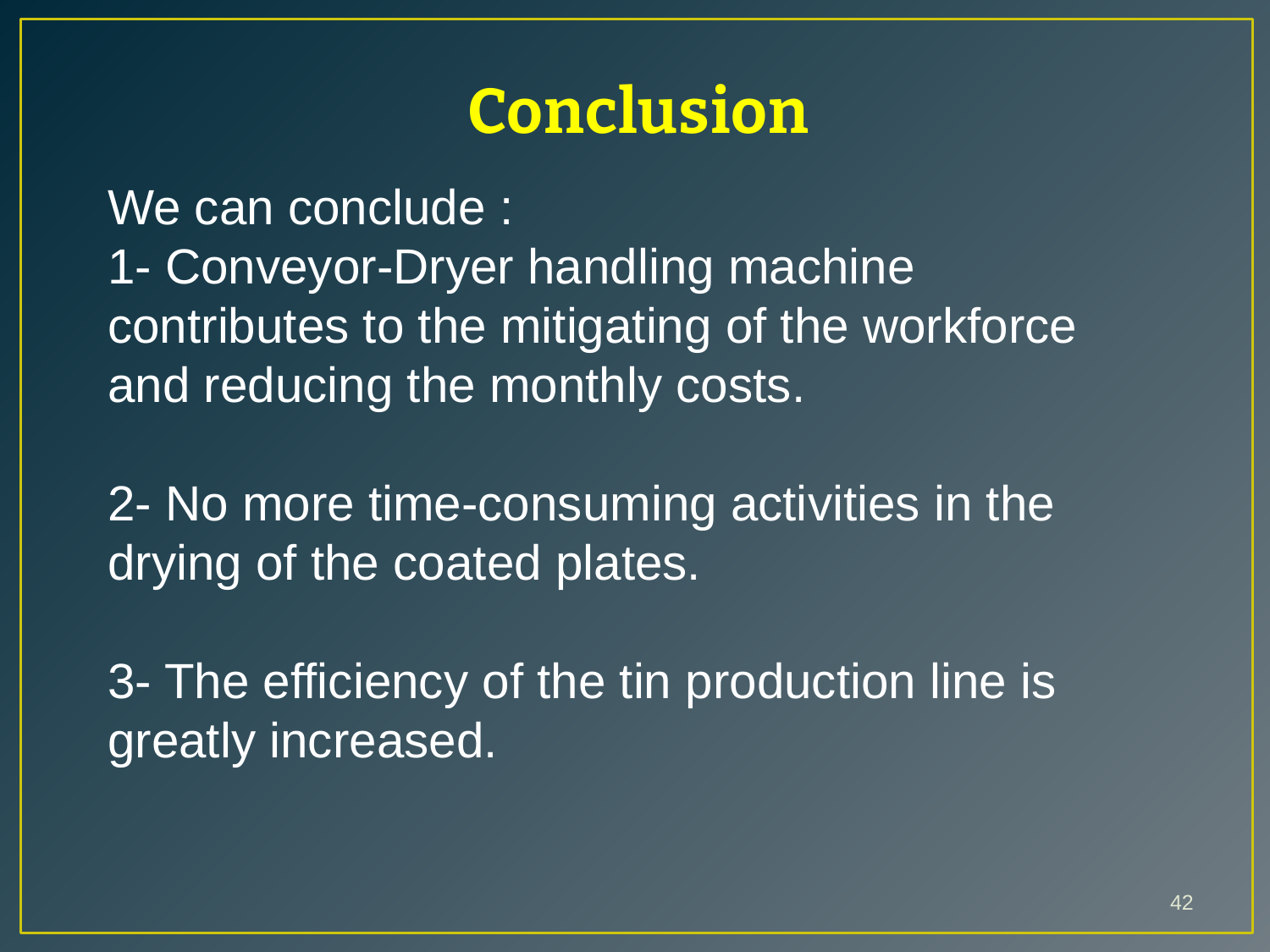

# Conclusion
We can conclude :
1- Conveyor-Dryer handling machine contributes to the mitigating of the workforce and reducing the monthly costs.
2- No more time-consuming activities in the drying of the coated plates.
3- The efficiency of the tin production line is greatly increased.
42